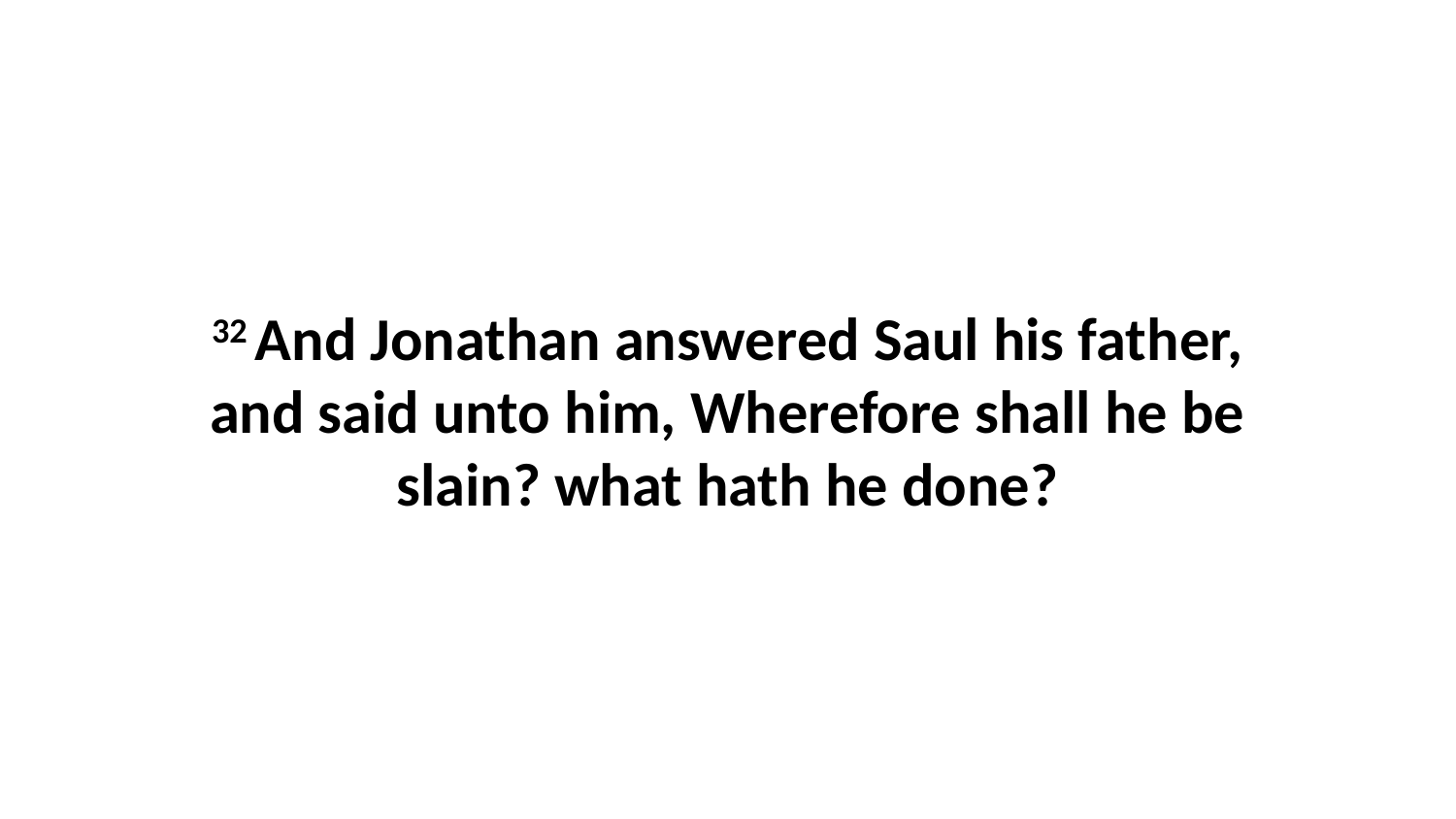

32 And Jonathan answered Saul his father, and said unto him, Wherefore shall he be slain? what hath he done?